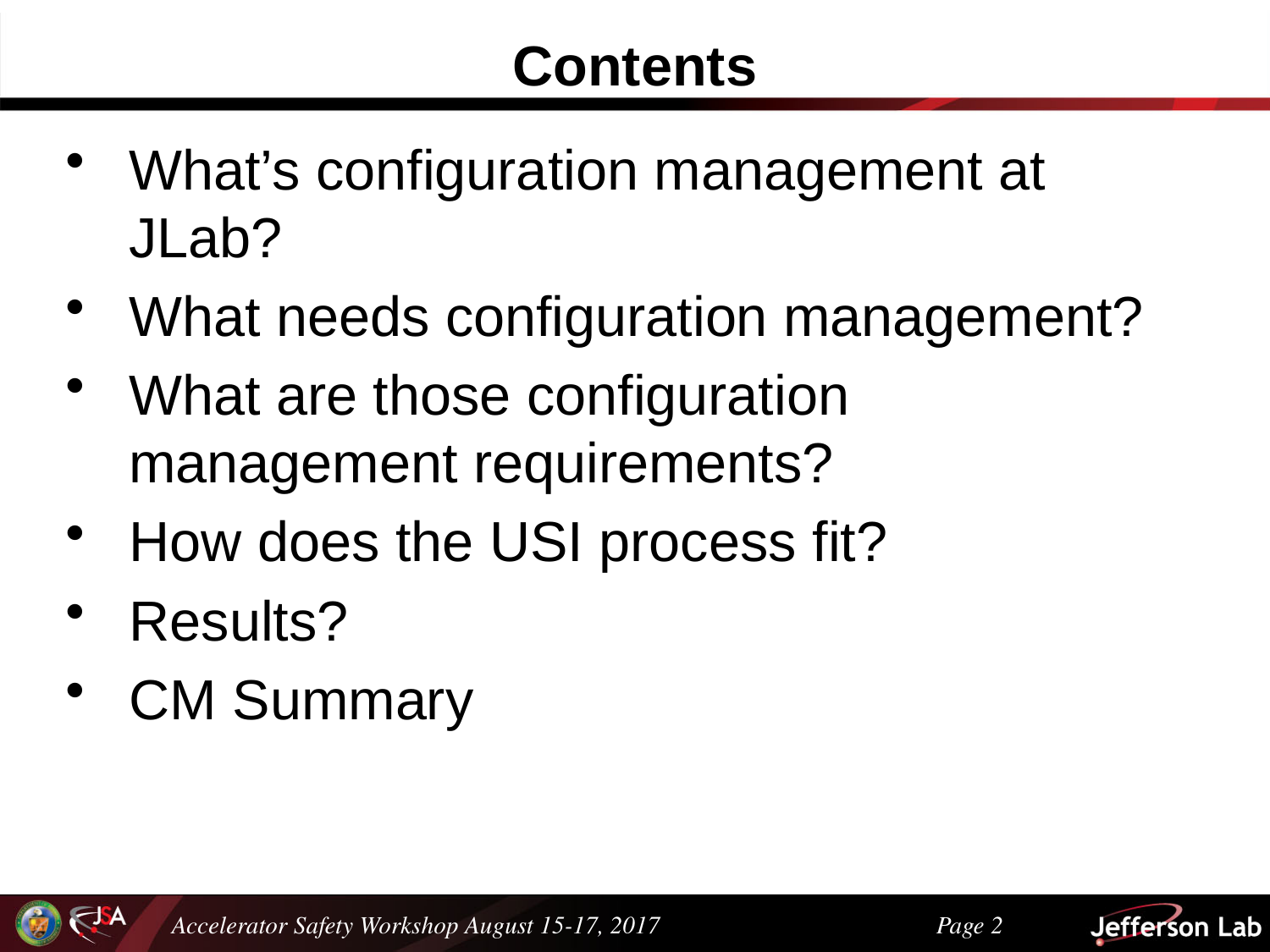

# Contents
What’s configuration management at JLab?
What needs configuration management?
What are those configuration management requirements?
How does the USI process fit?
Results?
CM Summary